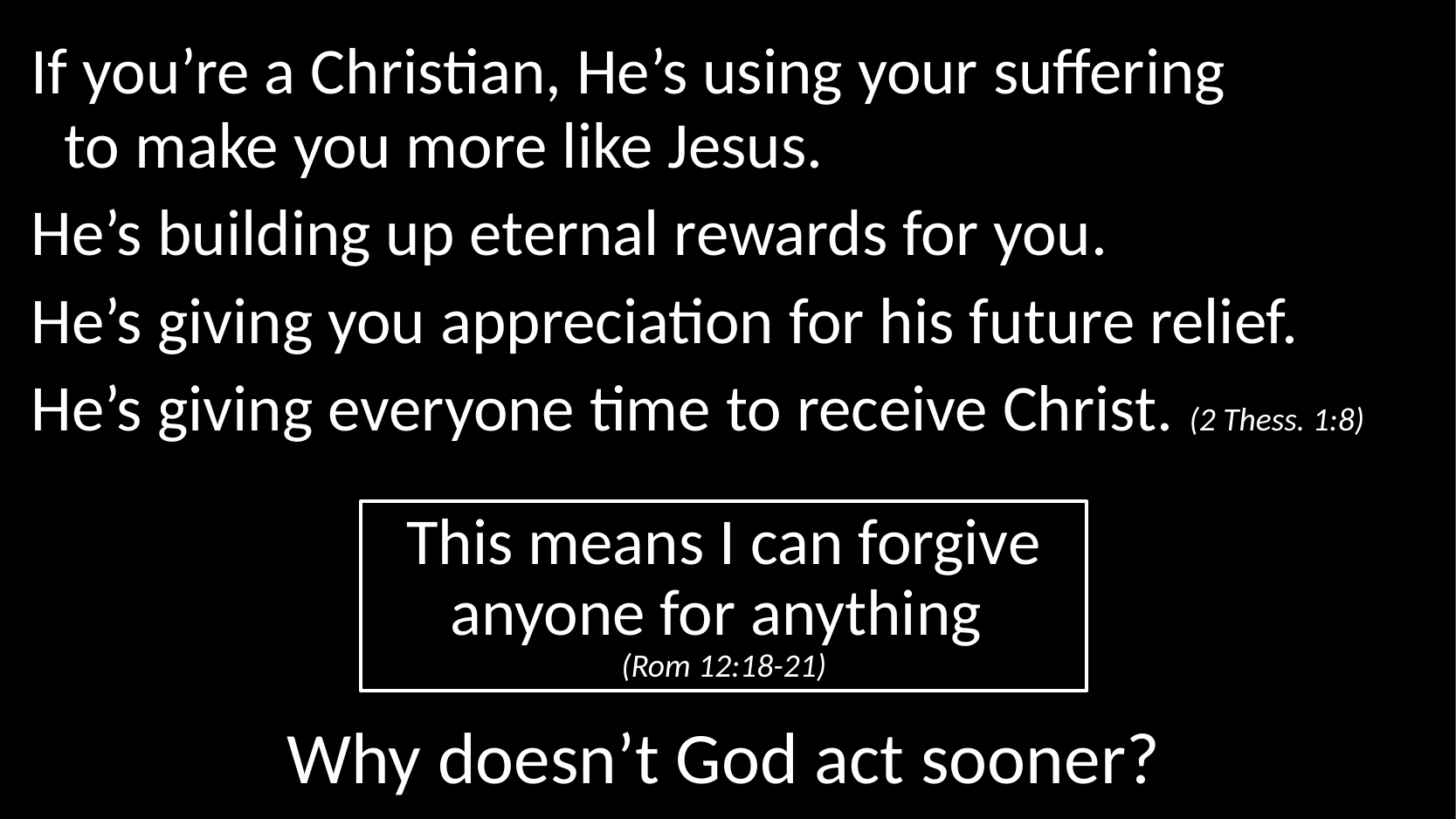

If you’re a Christian, He’s using your suffering
to make you more like Jesus.
He’s building up eternal rewards for you.
He’s giving you appreciation for his future relief.
He’s giving everyone time to receive Christ. (2 Thess. 1:8)
This means I can forgive anyone for anything
(Rom 12:18-21)
# Why doesn’t God act sooner?